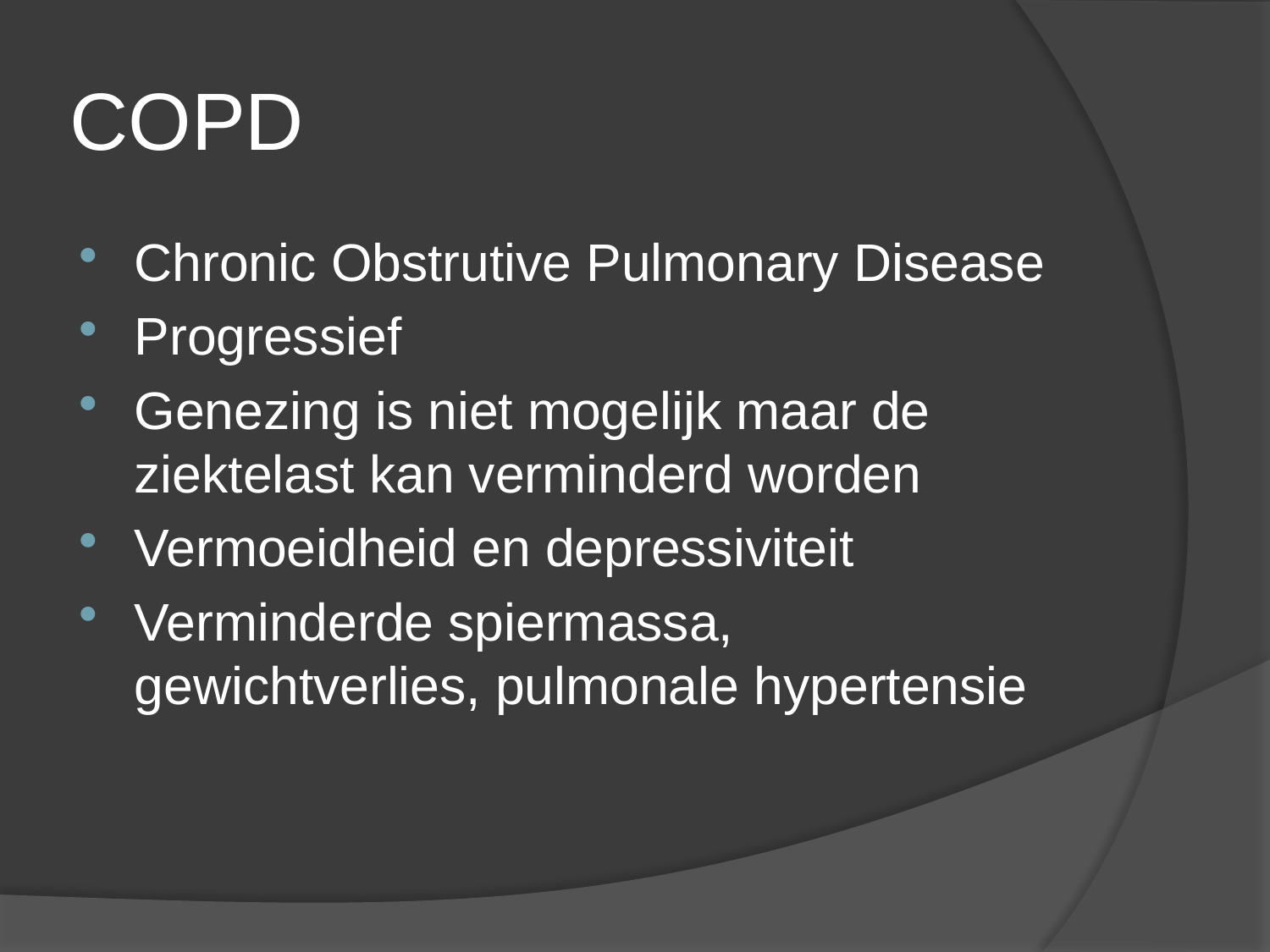

# COPD
Chronic Obstrutive Pulmonary Disease
Progressief
Genezing is niet mogelijk maar de ziektelast kan verminderd worden
Vermoeidheid en depressiviteit
Verminderde spiermassa, gewichtverlies, pulmonale hypertensie